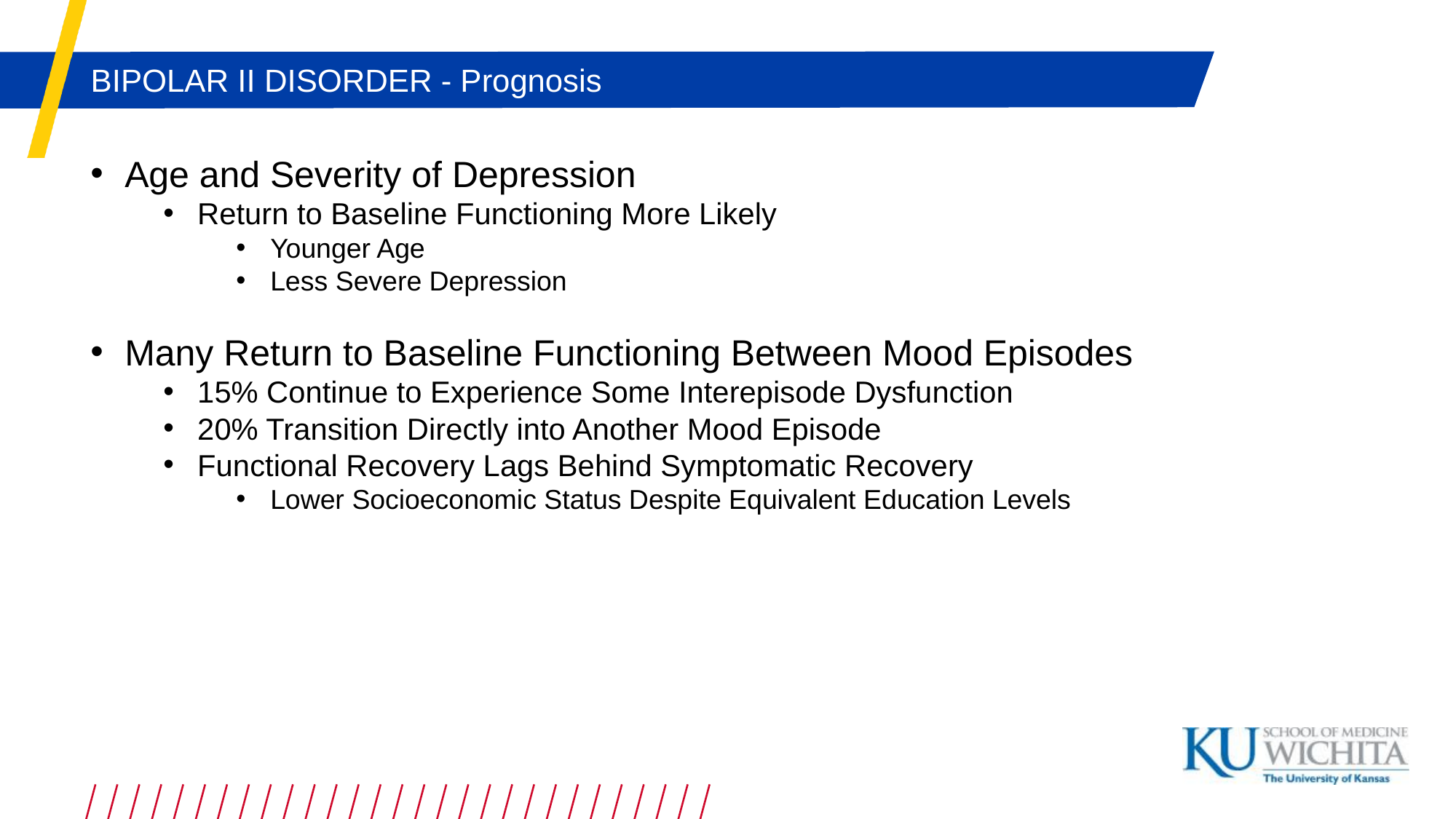

BIPOLAR II DISORDER - Prognosis
Age and Severity of Depression
Return to Baseline Functioning More Likely
Younger Age
Less Severe Depression

Many Return to Baseline Functioning Between Mood Episodes
15% Continue to Experience Some Interepisode Dysfunction
20% Transition Directly into Another Mood Episode
Functional Recovery Lags Behind Symptomatic Recovery
Lower Socioeconomic Status Despite Equivalent Education Levels